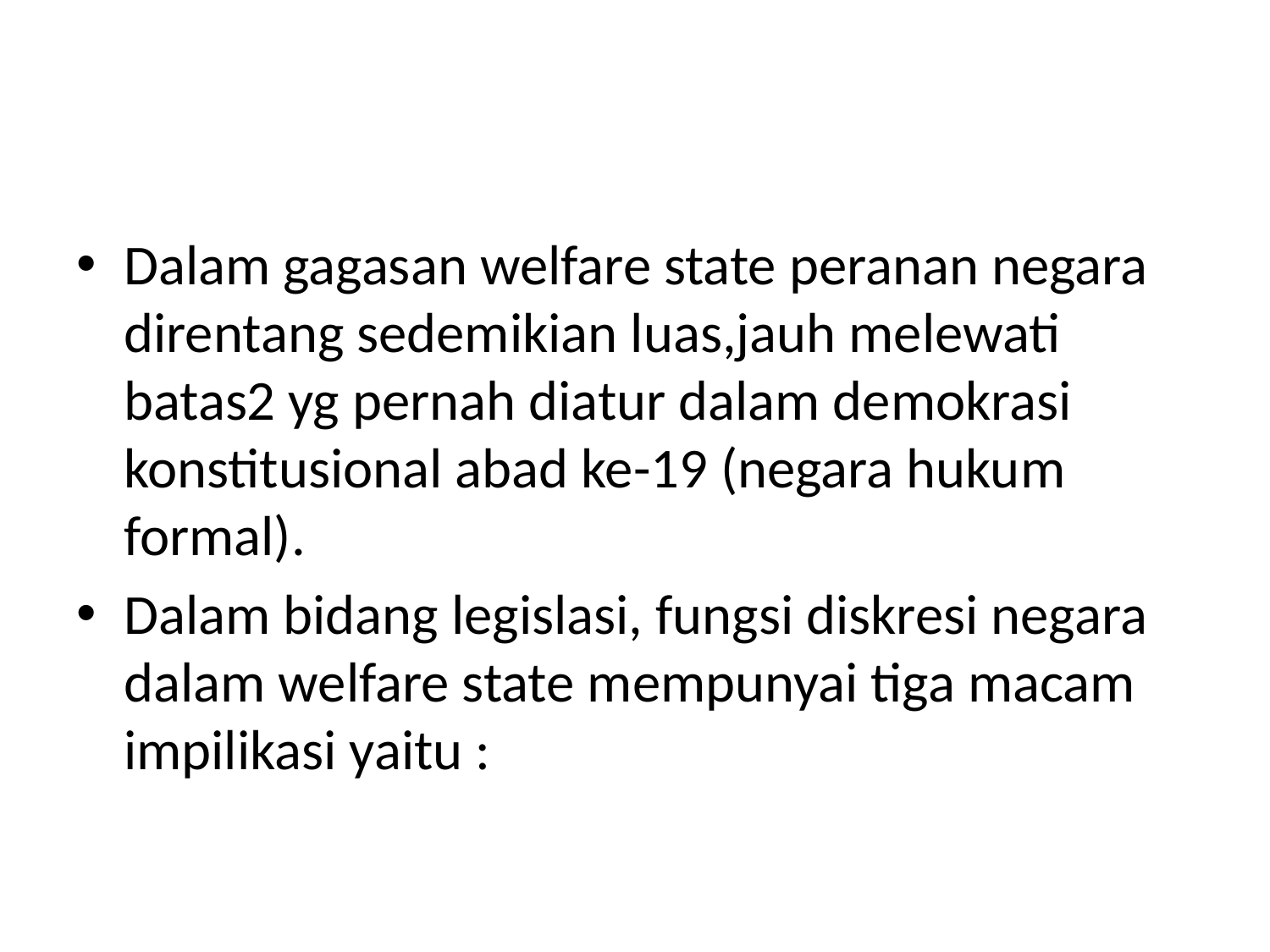

#
Dalam gagasan welfare state peranan negara direntang sedemikian luas,jauh melewati batas2 yg pernah diatur dalam demokrasi konstitusional abad ke-19 (negara hukum formal).
Dalam bidang legislasi, fungsi diskresi negara dalam welfare state mempunyai tiga macam impilikasi yaitu :